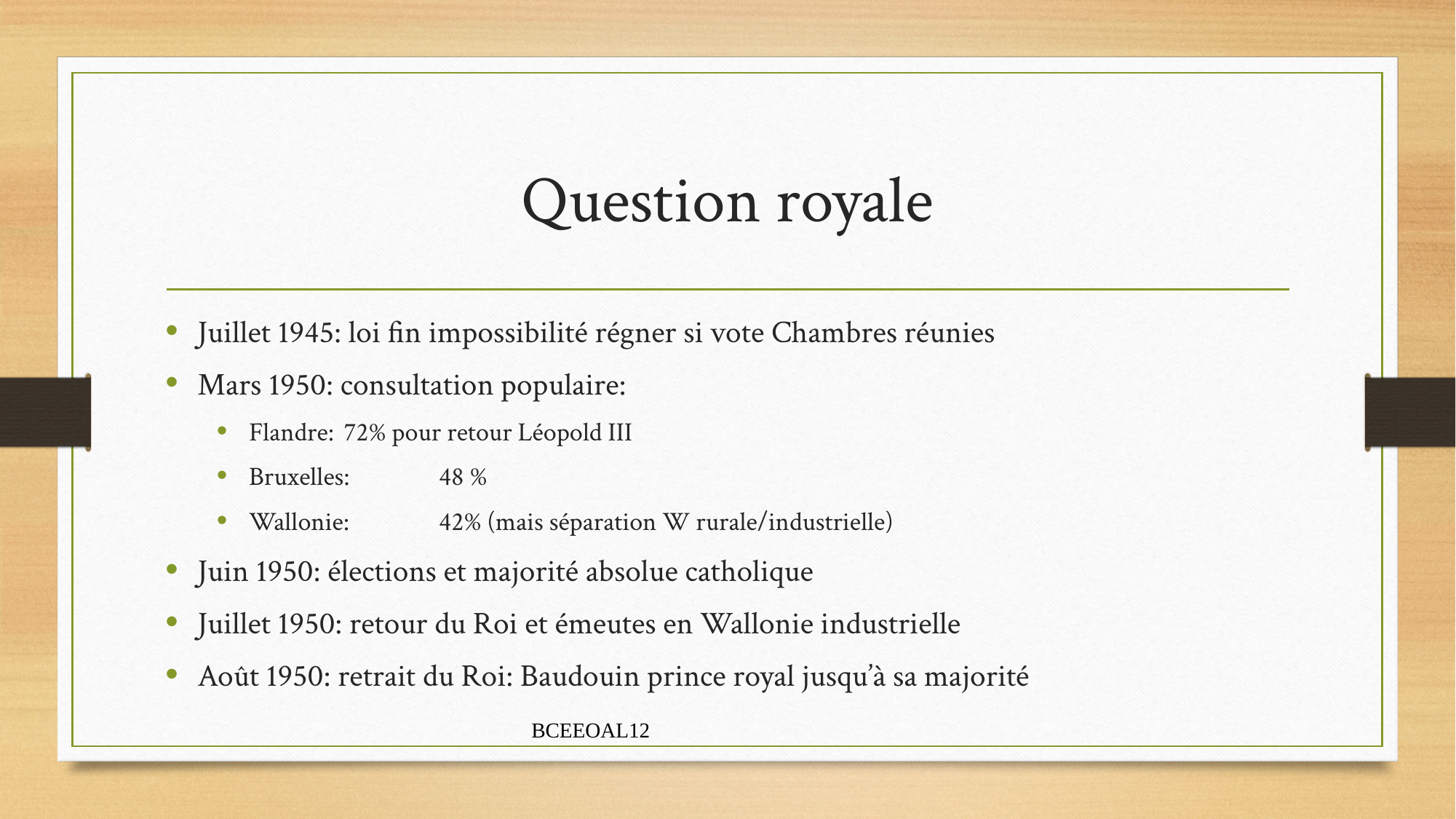

# Question royale
Juillet 1945: loi fin impossibilité régner si vote Chambres réunies
Mars 1950: consultation populaire:
Flandre: 	72% pour retour Léopold III
Bruxelles: 	48 %
Wallonie: 	42% (mais séparation W rurale/industrielle)
Juin 1950: élections et majorité absolue catholique
Juillet 1950: retour du Roi et émeutes en Wallonie industrielle
Août 1950: retrait du Roi: Baudouin prince royal jusqu’à sa majorité
BCEEOAL12